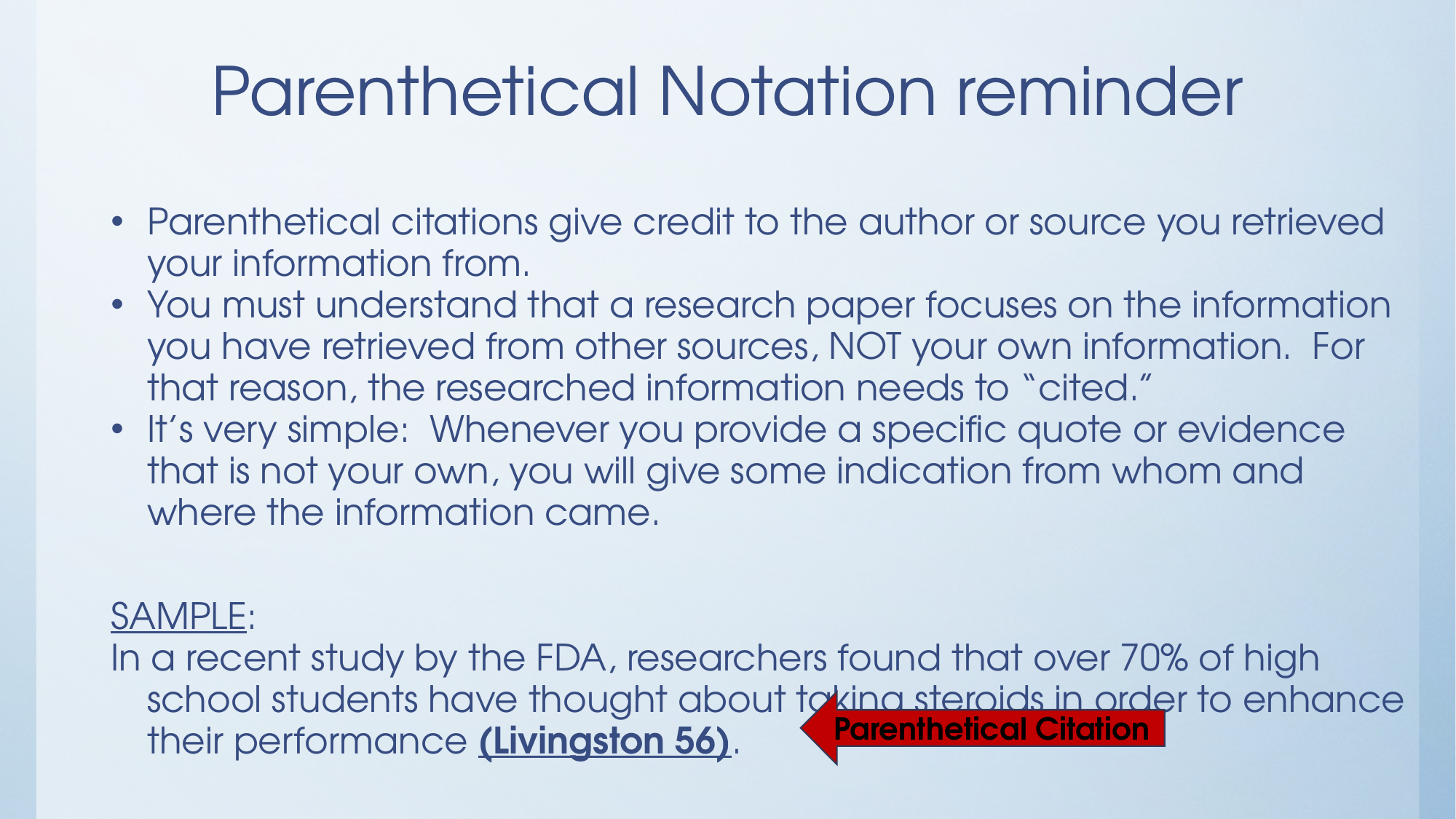

# Parenthetical Notation reminder
Parenthetical citations give credit to the author or source you retrieved your information from.
You must understand that a research paper focuses on the information you have retrieved from other sources, NOT your own information.  For that reason, the researched information needs to “cited.”
It’s very simple:  Whenever you provide a specific quote or evidence that is not your own, you will give some indication from whom and where the information came.

SAMPLE:
In a recent study by the FDA, researchers found that over 70% of high school students have thought about taking steroids in order to enhance their performance (Livingston 56).

Parenthetical Citation